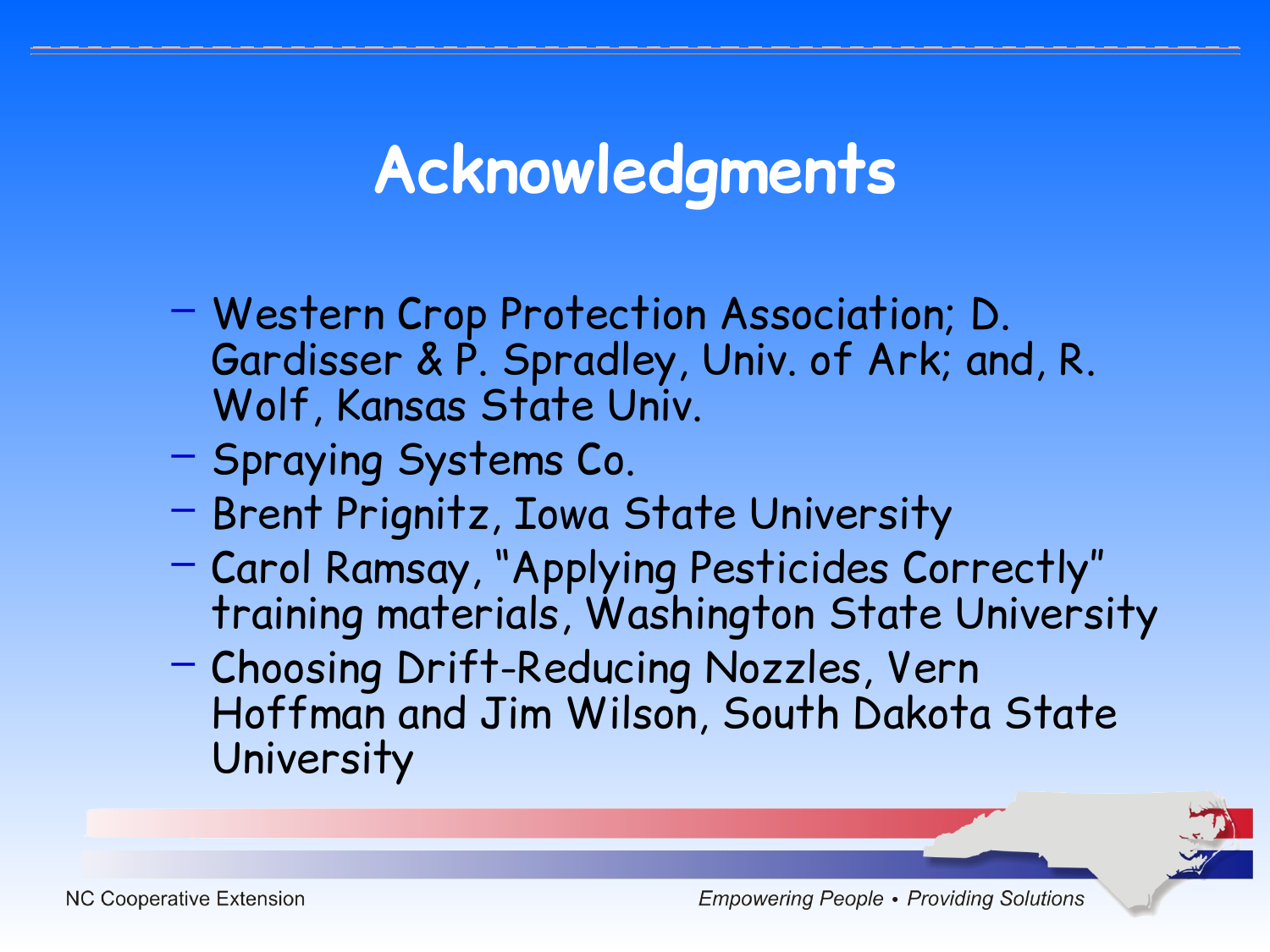

# Acknowledgments
Western Crop Protection Association; D. Gardisser & P. Spradley, Univ. of Ark; and, R. Wolf, Kansas State Univ.
Spraying Systems Co.
Brent Prignitz, Iowa State University
Carol Ramsay, “Applying Pesticides Correctly” training materials, Washington State University
Choosing Drift-Reducing Nozzles, Vern Hoffman and Jim Wilson, South Dakota State University